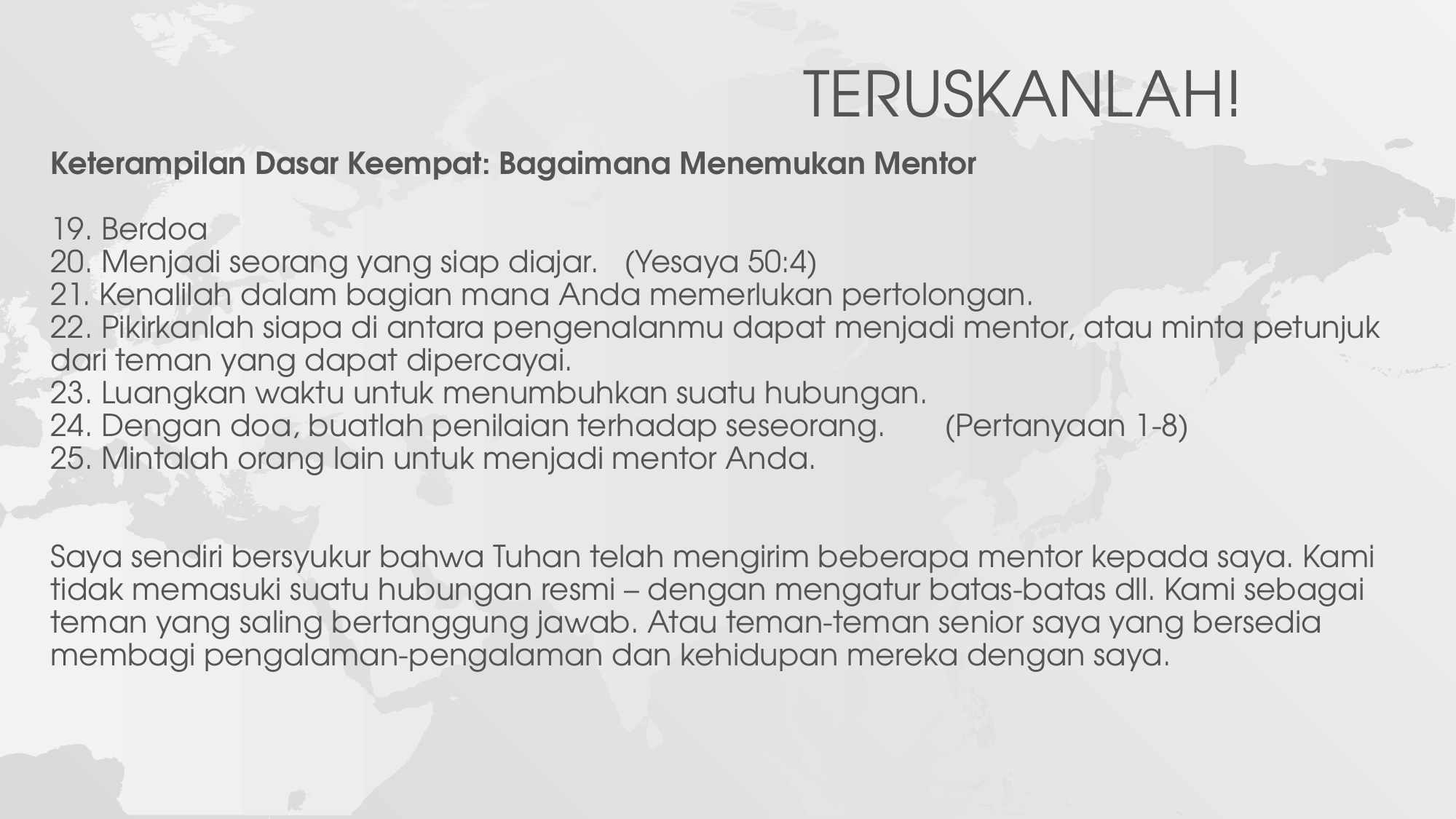

# Teruskanlah!
Keterampilan Dasar Keempat: Bagaimana Menemukan Mentor

19. Berdoa
20. Menjadi seorang yang siap diajar.   (Yesaya 50:4)
21. Kenalilah dalam bagian mana Anda memerlukan pertolongan.
22. Pikirkanlah siapa di antara pengenalanmu dapat menjadi mentor, atau minta petunjuk dari teman yang dapat dipercayai.
23. Luangkan waktu untuk menumbuhkan suatu hubungan.
24. Dengan doa, buatlah penilaian terhadap seseorang.       (Pertanyaan 1-8)
25. Mintalah orang lain untuk menjadi mentor Anda.

Saya sendiri bersyukur bahwa Tuhan telah mengirim beberapa mentor kepada saya. Kami tidak memasuki suatu hubungan resmi – dengan mengatur batas-batas dll. Kami sebagai teman yang saling bertanggung jawab. Atau teman-teman senior saya yang bersedia membagi pengalaman-pengalaman dan kehidupan mereka dengan saya.